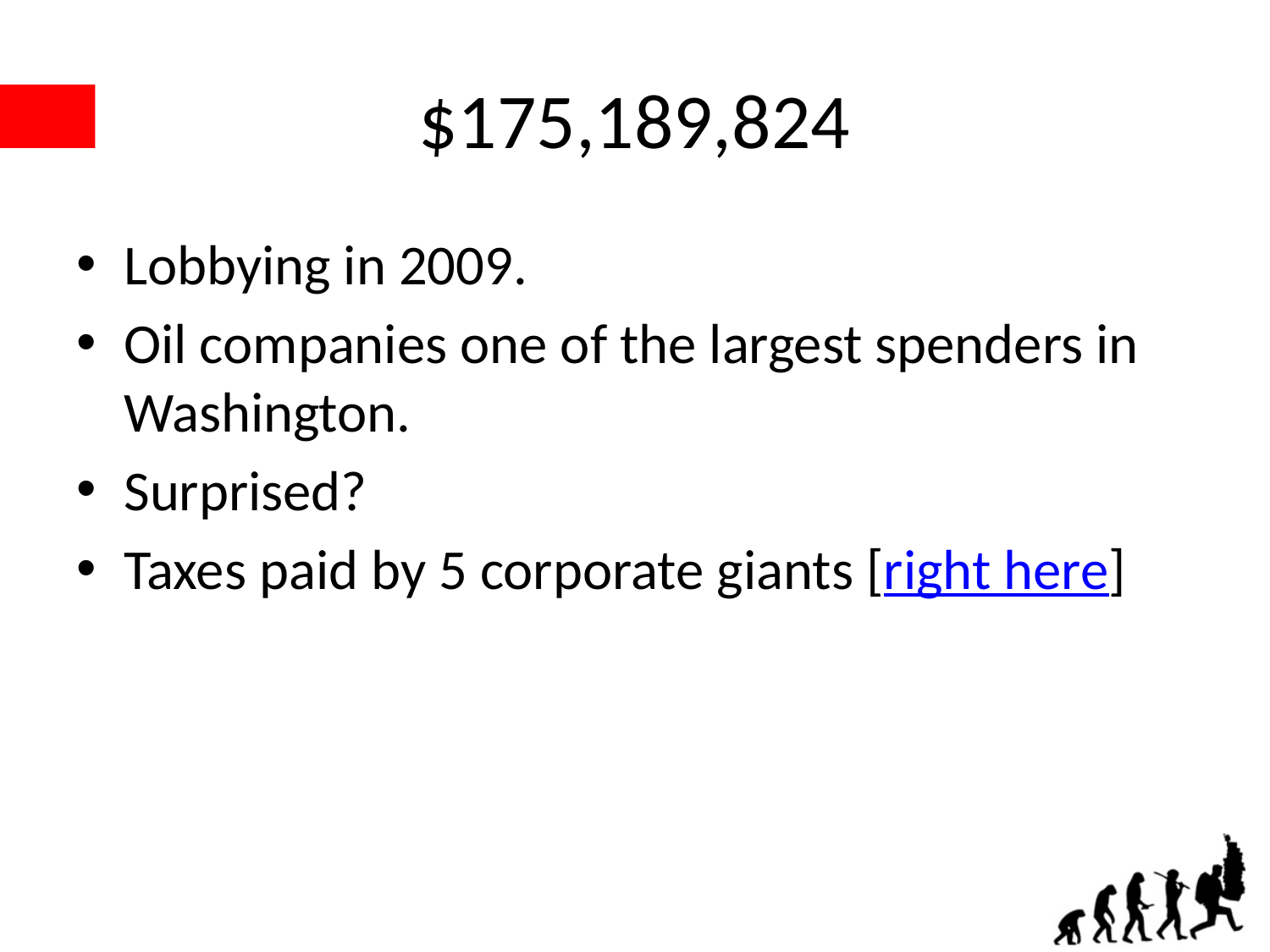

# $175,189,824
Lobbying in 2009.
Oil companies one of the largest spenders in Washington.
Surprised?
Taxes paid by 5 corporate giants [right here]